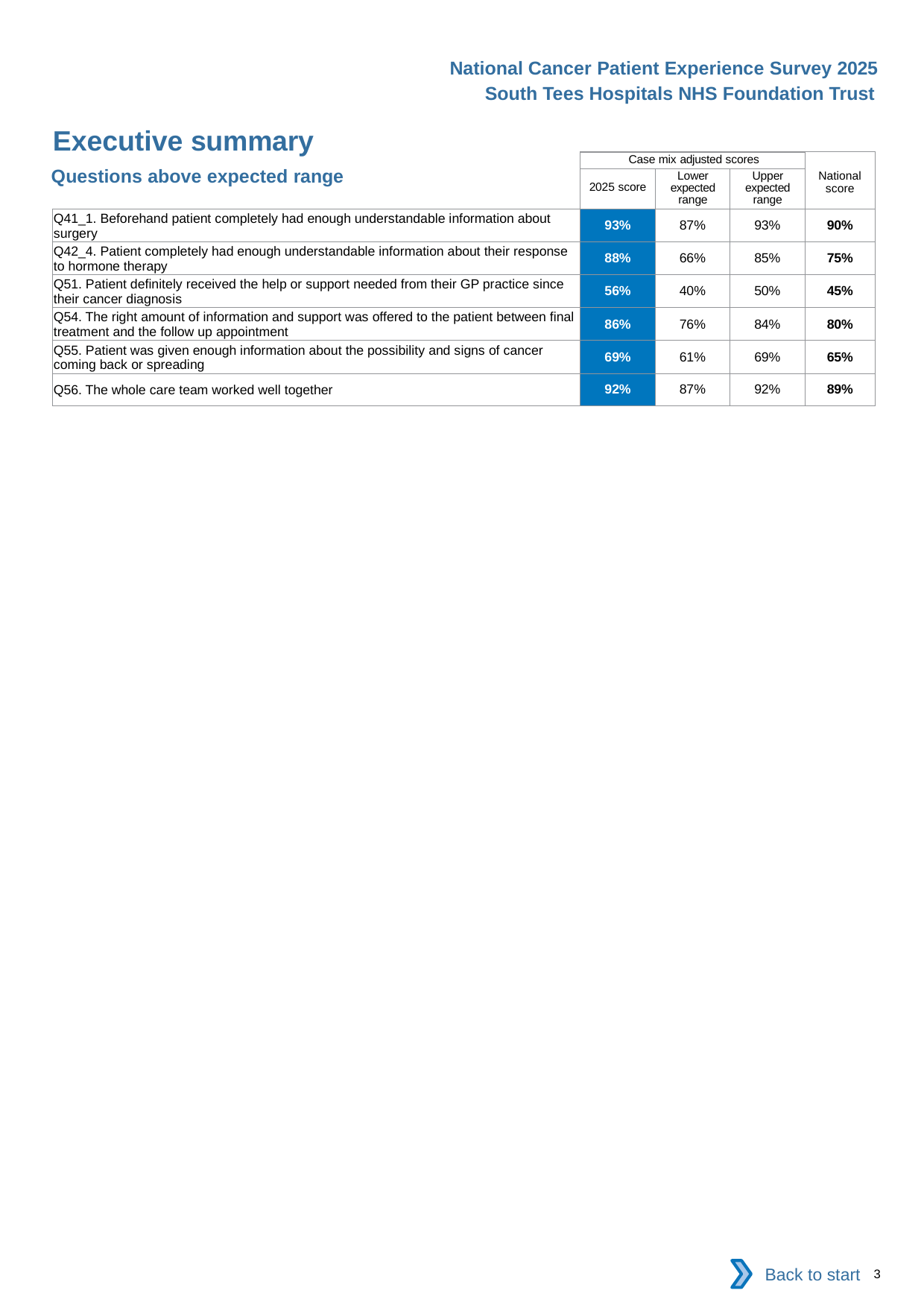

National Cancer Patient Experience Survey 2025
South Tees Hospitals NHS Foundation Trust
Executive summary
|  | Case mix adjusted scores |  |  | National score |
| --- | --- | --- | --- | --- |
|  | 2025 score | Lower expected range | Upper expected range |  |
| Q41\_1. Beforehand patient completely had enough understandable information about surgery | 93% | 87% | 93% | 90% |
| Q42\_4. Patient completely had enough understandable information about their response to hormone therapy | 88% | 66% | 85% | 75% |
| Q51. Patient definitely received the help or support needed from their GP practice since their cancer diagnosis | 56% | 40% | 50% | 45% |
| Q54. The right amount of information and support was offered to the patient between final treatment and the follow up appointment | 86% | 76% | 84% | 80% |
| Q55. Patient was given enough information about the possibility and signs of cancer coming back or spreading | 69% | 61% | 69% | 65% |
| Q56. The whole care team worked well together | 92% | 87% | 92% | 89% |
Questions above expected range
Back to start

3